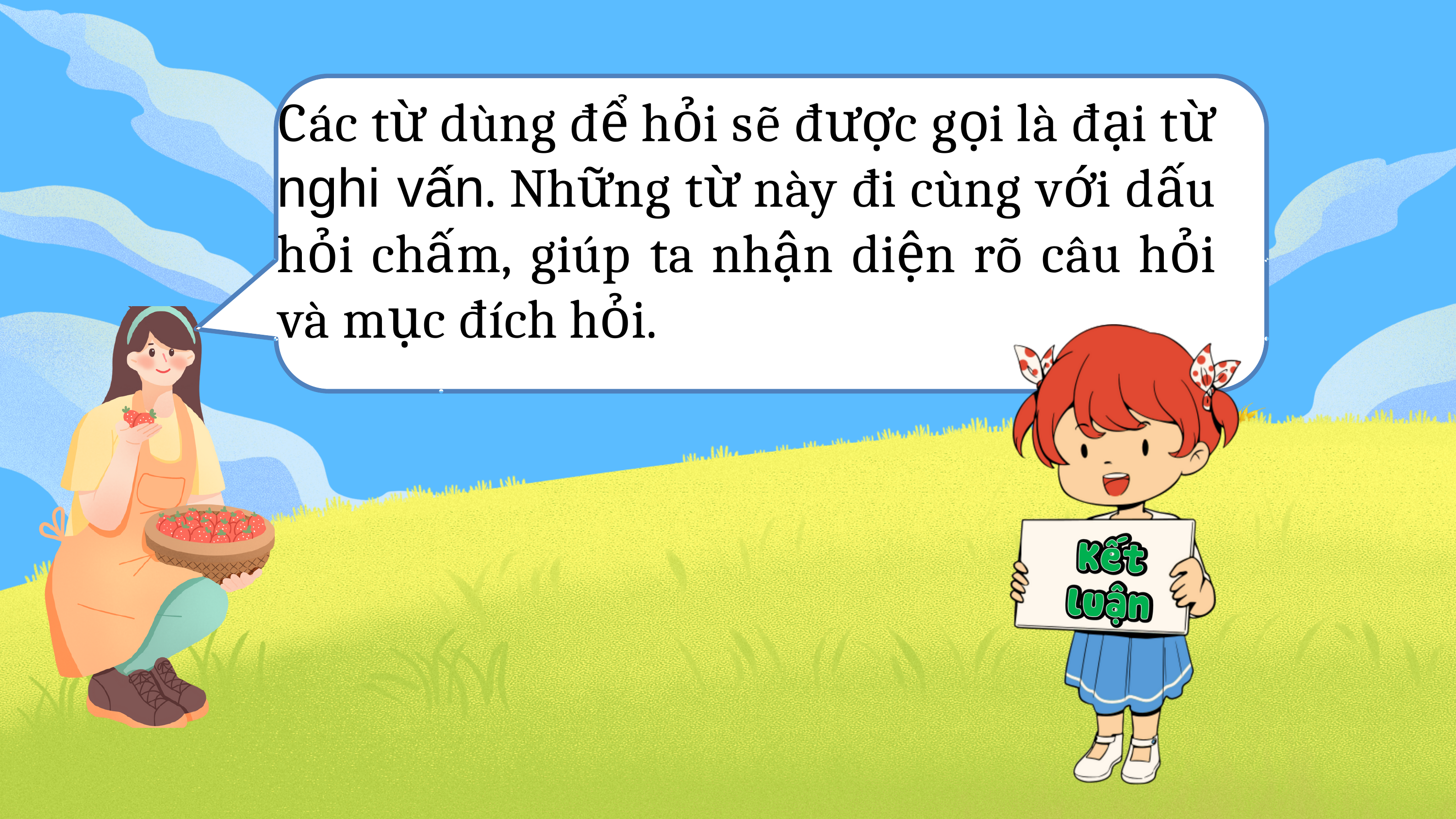

Các từ dùng để hỏi sẽ được gọi là đại từ nghi vấn. Những từ này đi cùng với dấu hỏi chấm, giúp ta nhận diện rõ câu hỏi và mục đích hỏi.